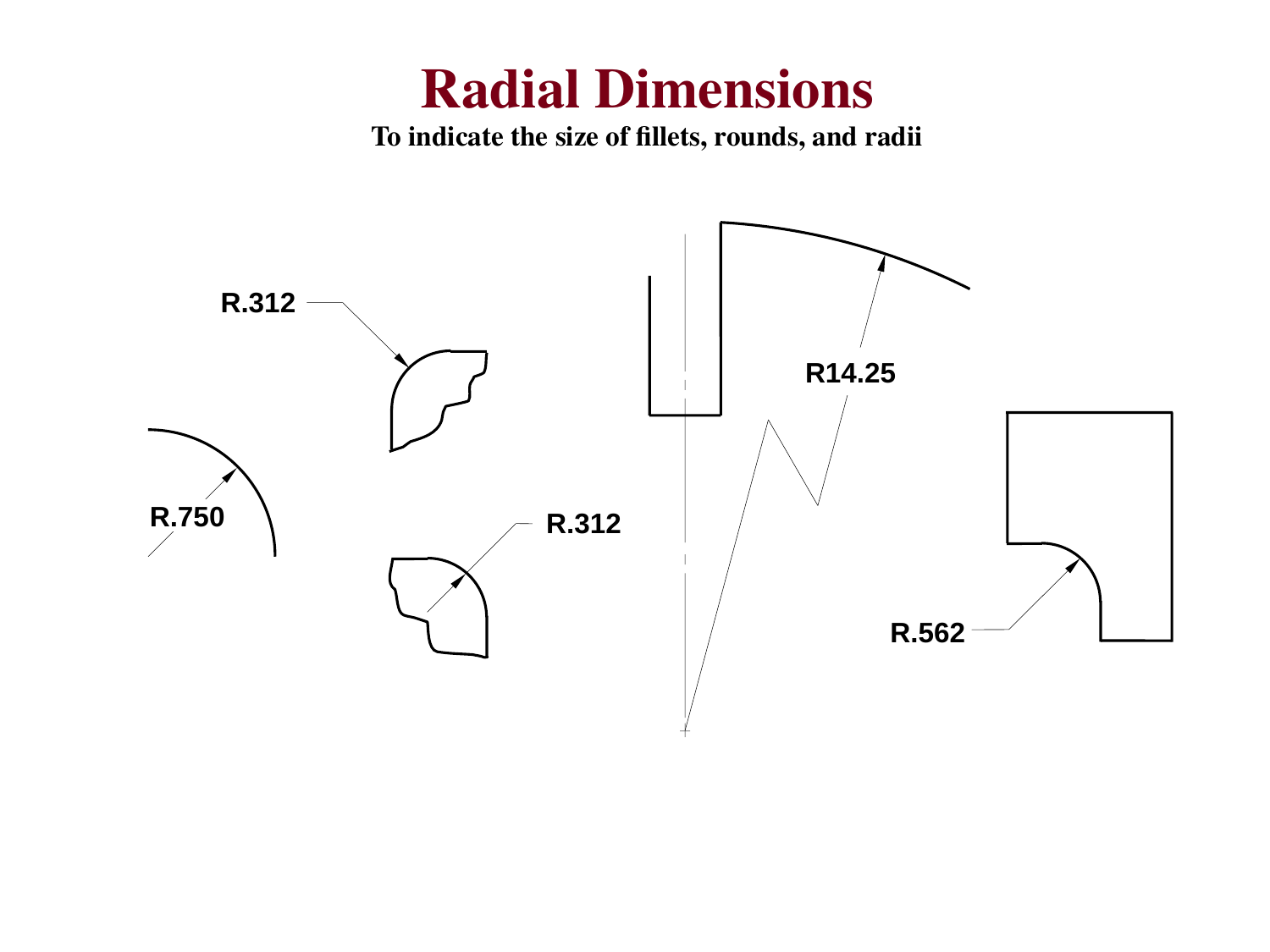

Radial Dimensions
To indicate the size of fillets, rounds, and radii

R.312

R14.25

R.750
R.312

R.562